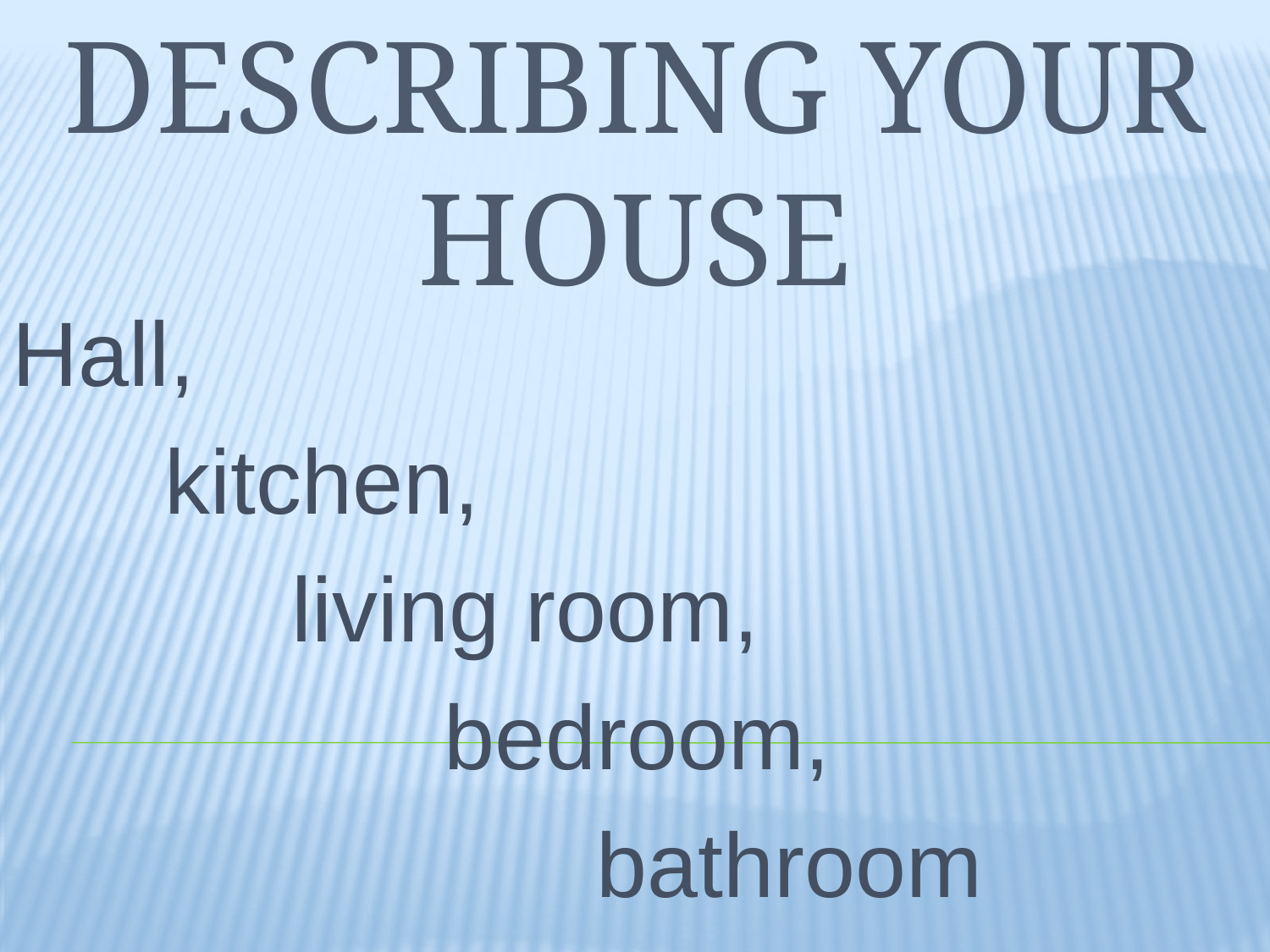

# Describing your house
Hall,
      kitchen,
           living room,
                 bedroom,
                       bathroom